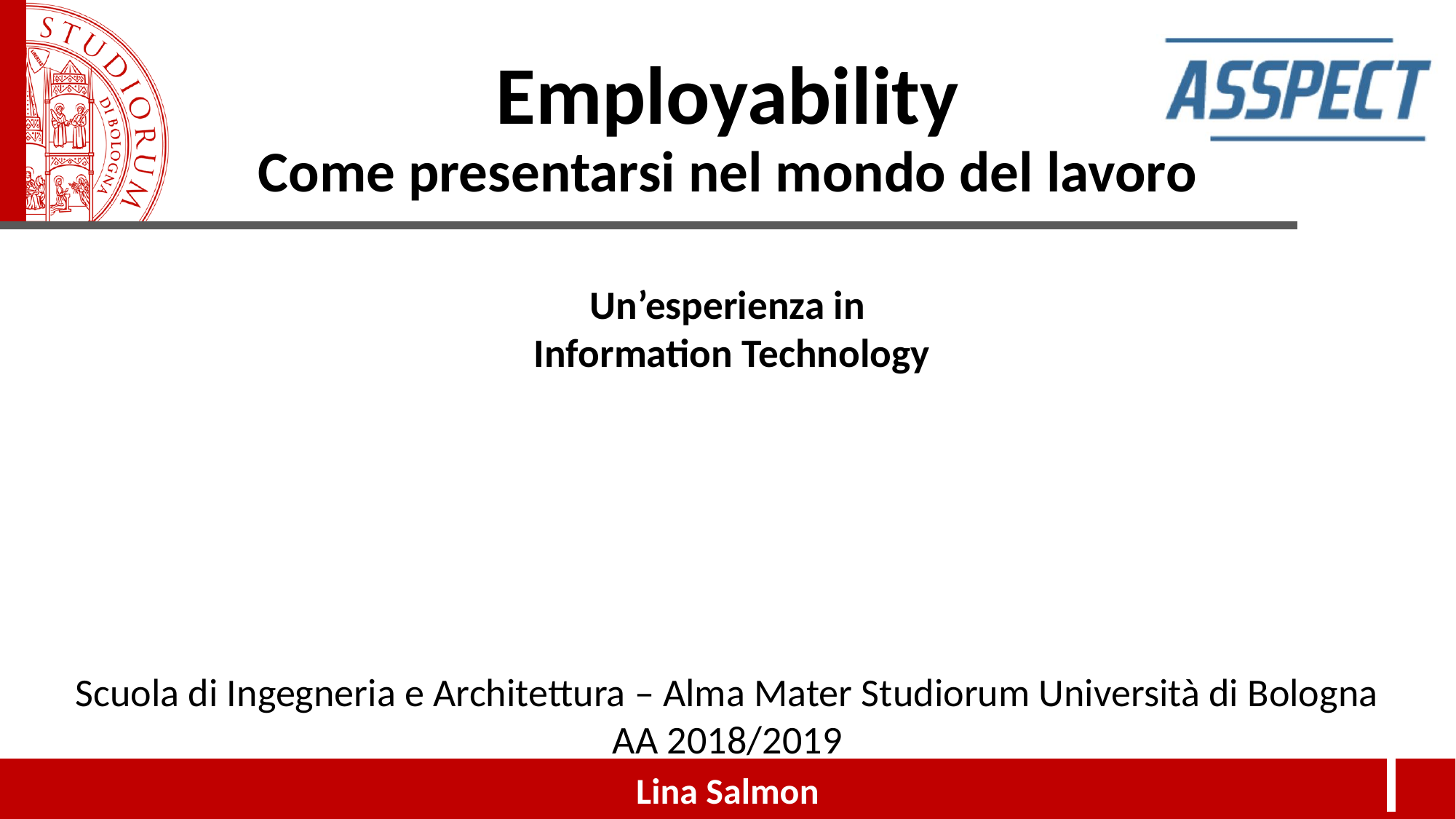

# Employability Come presentarsi nel mondo del lavoro
Un’esperienza in
 Information Technology

Scuola di Ingegneria e Architettura – Alma Mater Studiorum Università di Bologna
AA 2018/2019

Lina Salmon